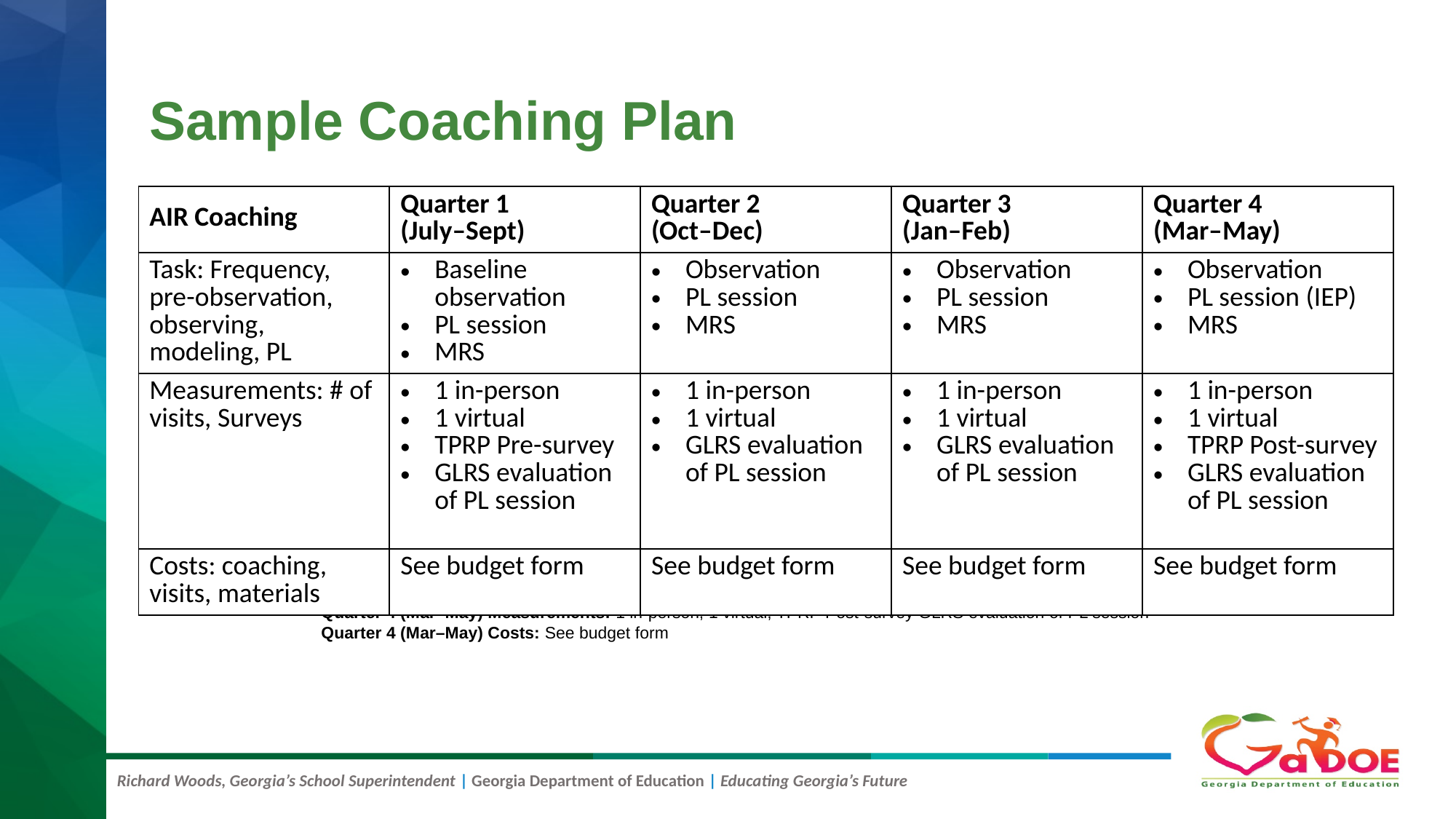

# Sample Coaching Plan
| AIR Coaching | Quarter 1 (July–Sept) | Quarter 2 (Oct–Dec) | Quarter 3 (Jan–Feb) | Quarter 4 (Mar–May) |
| --- | --- | --- | --- | --- |
| Task: Frequency, pre-observation, observing, modeling, PL | Baseline observation PL session MRS | Observation PL session MRS | Observation PL session MRS | Observation PL session (IEP) MRS |
| Measurements: # of visits, Surveys | 1 in-person 1 virtual TPRP Pre-survey GLRS evaluation of PL session | 1 in-person 1 virtual GLRS evaluation of PL session | 1 in-person 1 virtual GLRS evaluation of PL session | 1 in-person 1 virtual TPRP Post-survey GLRS evaluation of PL session |
| Costs: coaching, visits, materials | See budget form | See budget form | See budget form | See budget form |
AIR Coaching
Task: Frequency, pre-observation, observing, modeling, PL Baseline observation
Measurements: # of visits, Surveys
Costs: coaching, visits, materials
Quarter 1 (July–Sept) Task: Baseline observation, PL session, MRS
Quarter 1 (July–Sept) Measurements: 1 in-person, 1 virtual, TPRP Pre-survey, GLRS evaluation of PL session
Quarter 1 (July–Sept) Costs: See budget form
Quarter 2 (Oct–Dec) Task: Observation, PL session, MRS
Quarter 2 (Oct–Dec) Measurements: 1 in-person, 1 virtual, GLRS evaluation of PL session
Quarter 2 (Oct–Dec) Costs: See budget form
Quarter 3 (Jan–Feb) Task: Observation, PL session, MRS
Quarter 3 (Jan–Feb) Measurements: 1 in-person, 1 virtual, GLRS evaluation of PL session
Quarter 3 (Jan–Feb) Costs: See budget form
Quarter 4 (Mar–May) Task: Observation, PL session (IEP), MRS
Quarter 4 (Mar–May) Measurements: 1 in-person, 1 virtual, TPRP Post-survey GLRS evaluation of PL session
Quarter 4 (Mar–May) Costs: See budget form
94